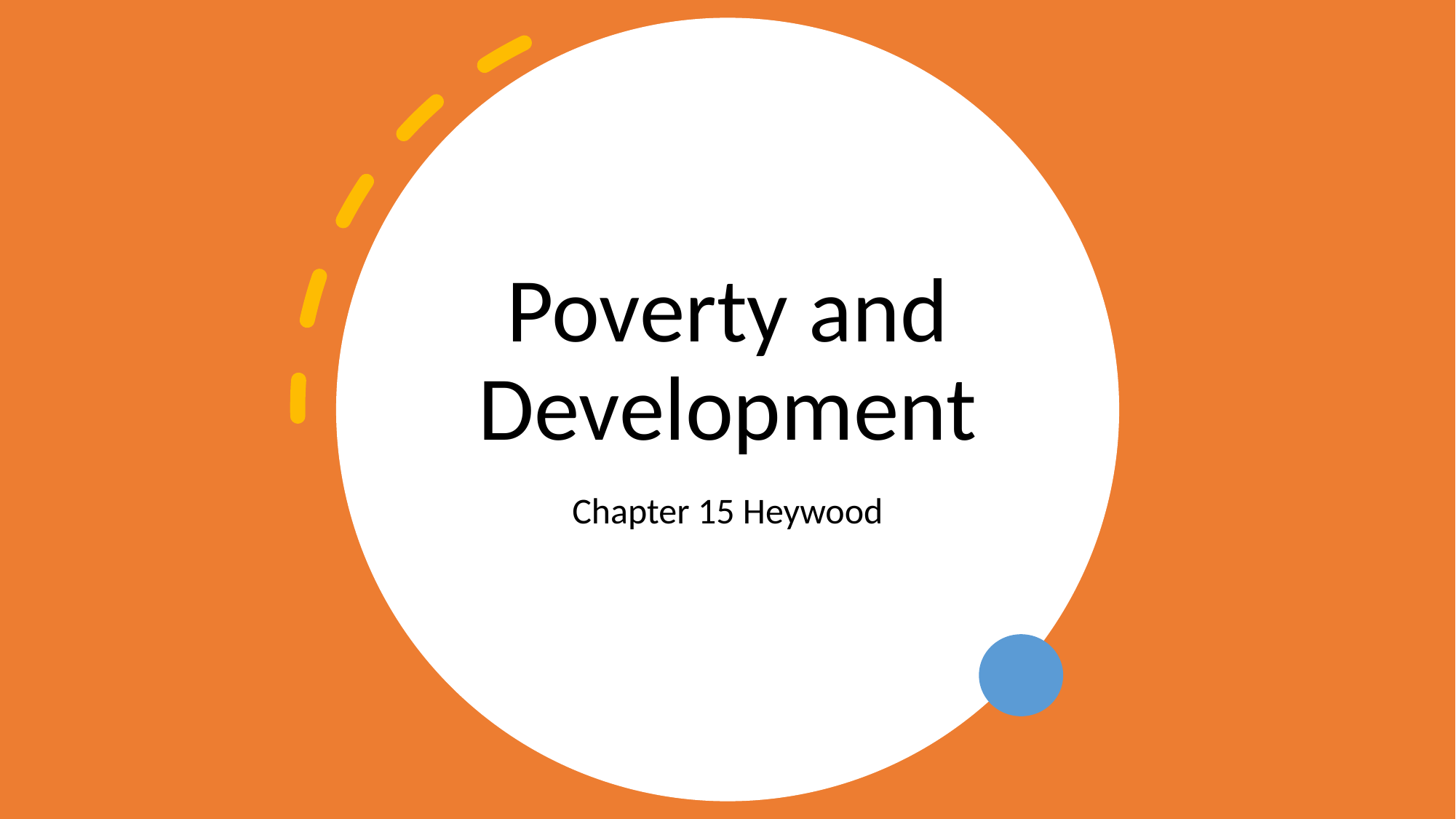

# Poverty and Development
Chapter 15 Heywood